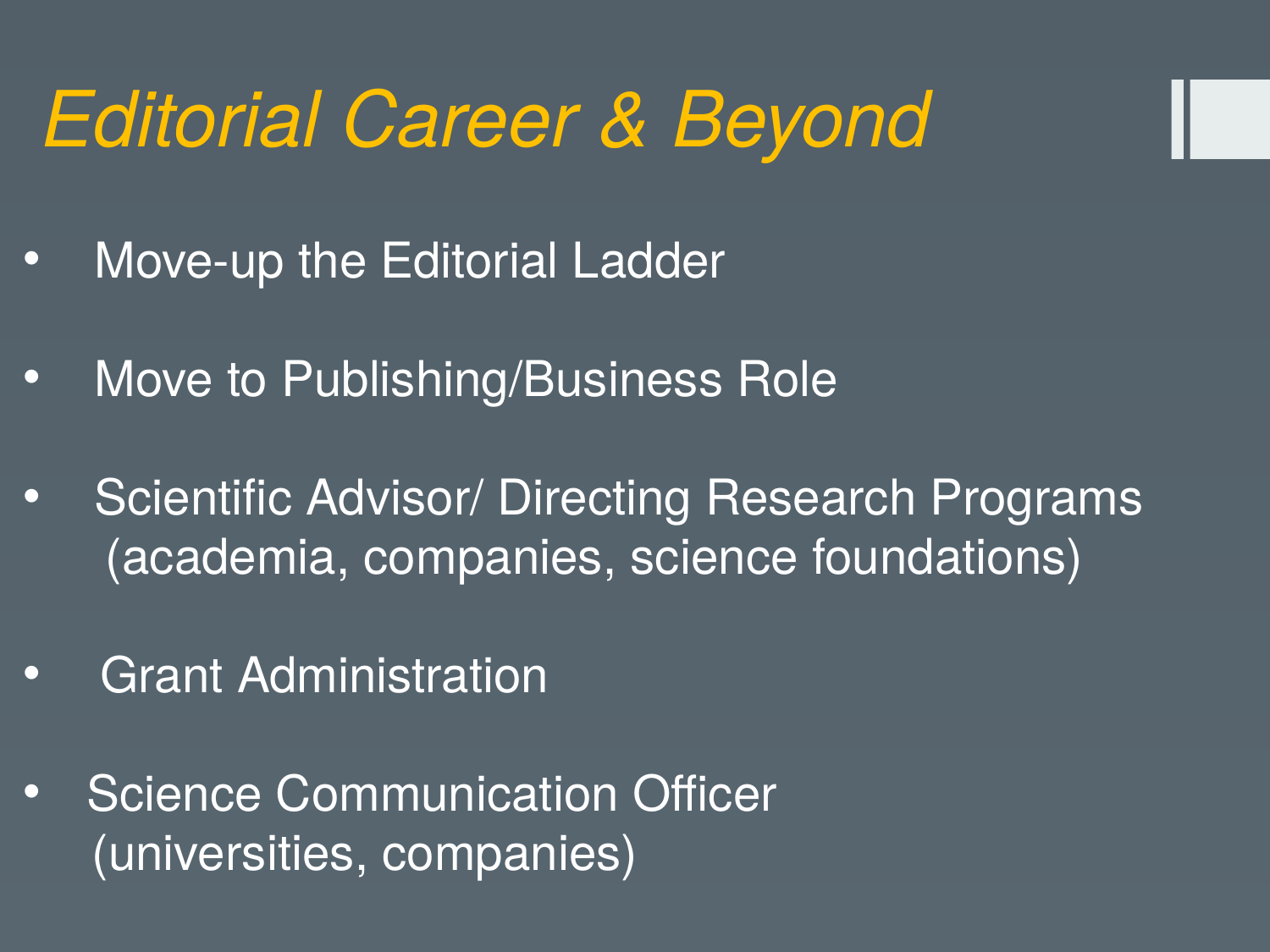

Editorial Career & Beyond
Move-up the Editorial Ladder

Move to Publishing/Business Role

Scientific Advisor/ Directing Research Programs
      (academia, companies, science foundations)

 Grant Administration

Science Communication Officer
     (universities, companies)